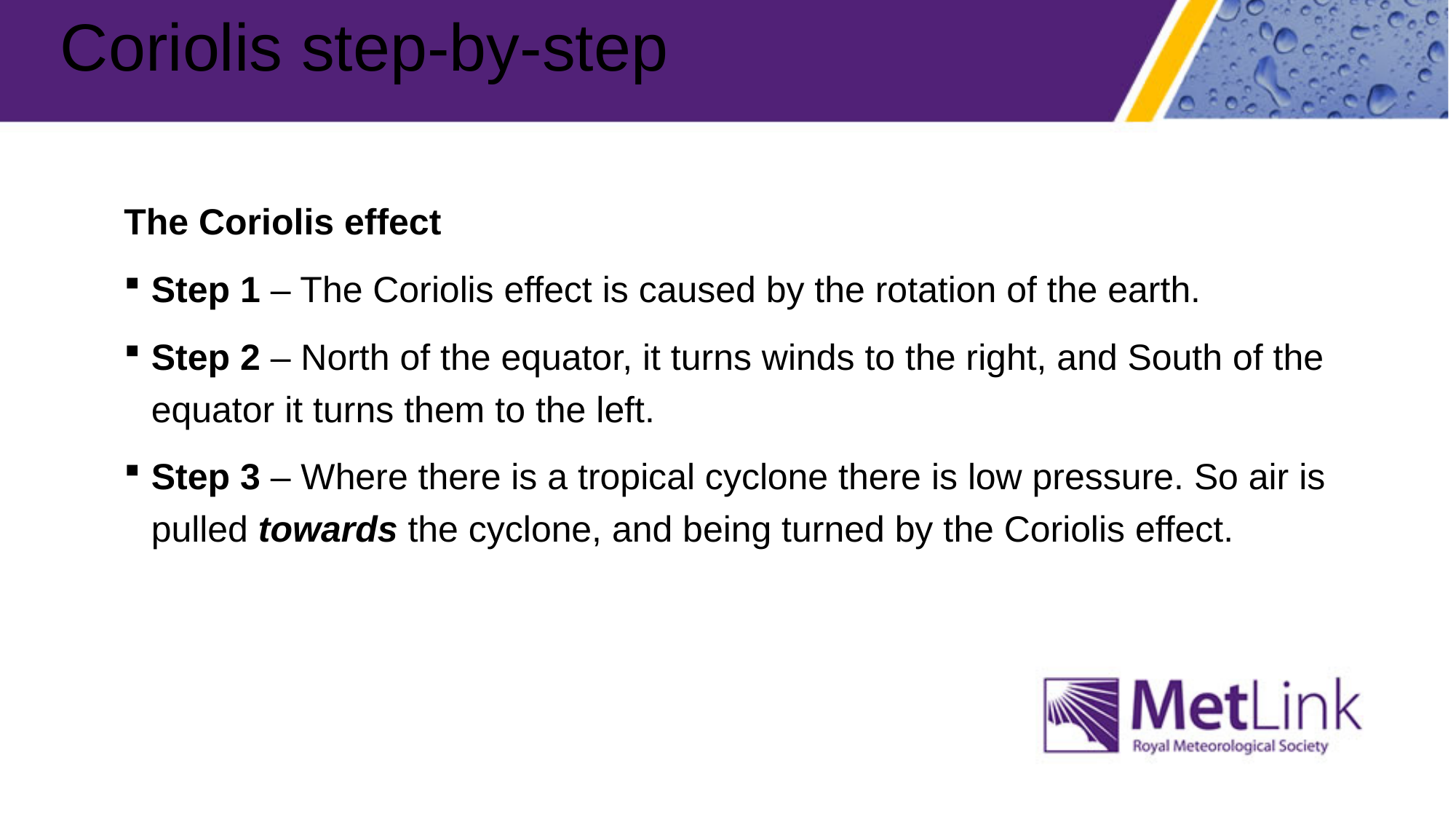

# Coriolis step-by-step
The Coriolis effect
Step 1 – The Coriolis effect is caused by the rotation of the earth.
Step 2 – North of the equator, it turns winds to the right, and South of the equator it turns them to the left.
Step 3 – Where there is a tropical cyclone there is low pressure. So air is pulled towards the cyclone, and being turned by the Coriolis effect.